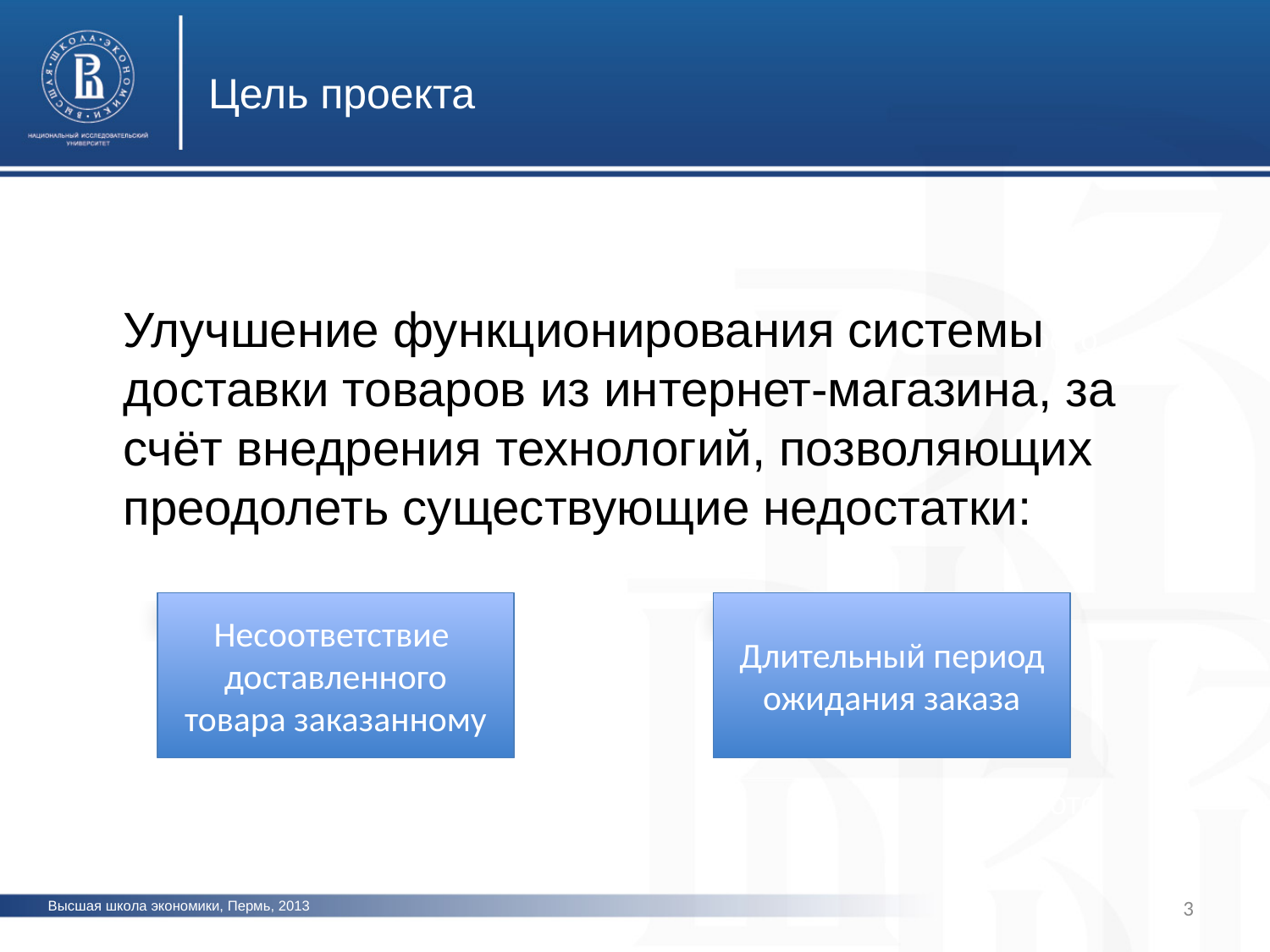

Цель проекта
Улучшение функционирования системы доставки товаров из интернет-магазина, за счёт внедрения технологий, позволяющих преодолеть существующие недостатки:
фото
Несоответствие  доставленного товара заказанному
Длительный период ожидания заказа
фото
3
Высшая школа экономики, Пермь, 2013